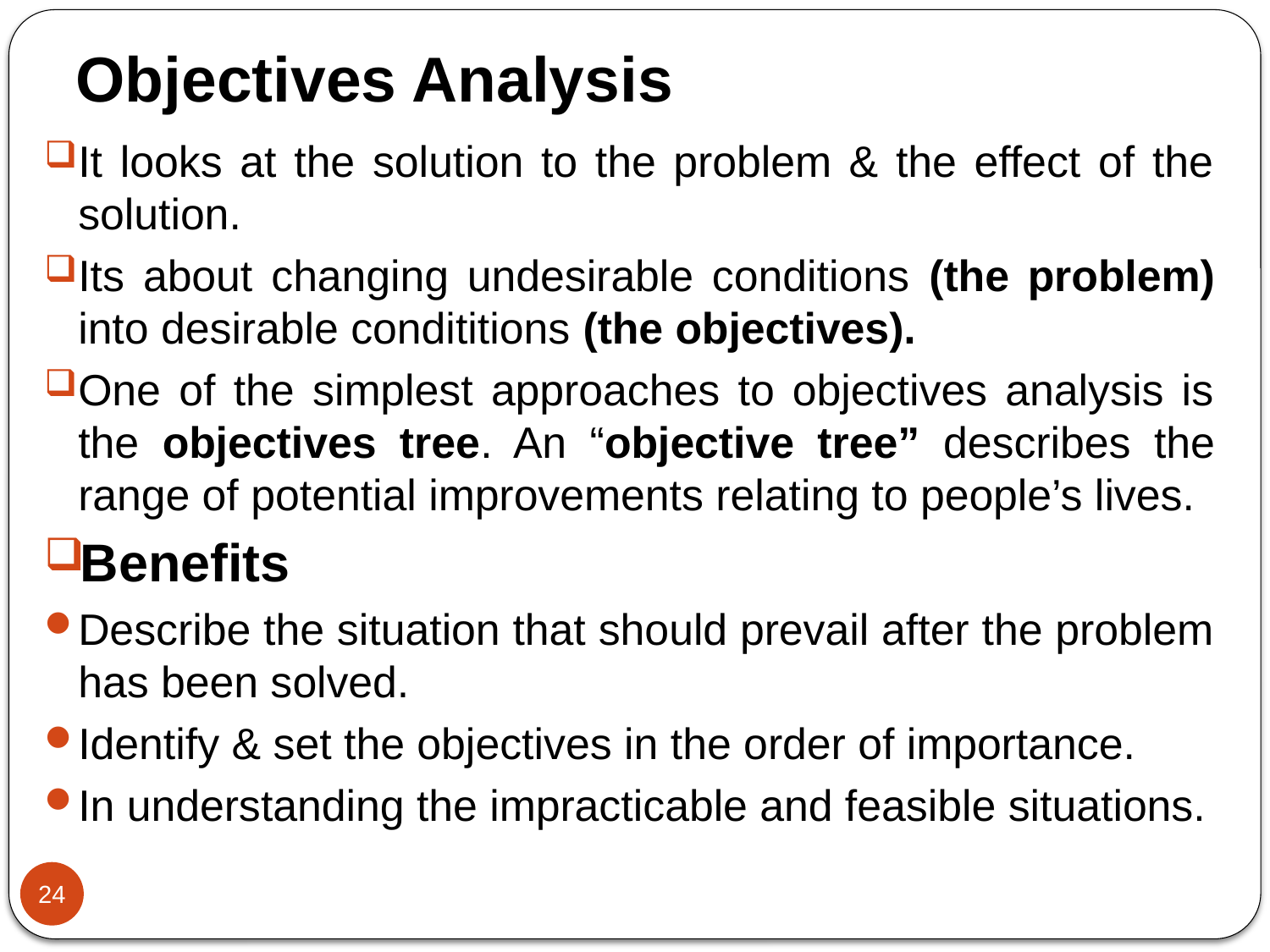

# Objectives Analysis
It looks at the solution to the problem & the effect of the solution.
Its about changing undesirable conditions (the problem) into desirable condititions (the objectives).
One of the simplest approaches to objectives analysis is the objectives tree. An “objective tree” describes the range of potential improvements relating to people’s lives.
Benefits
Describe the situation that should prevail after the problem has been solved.
Identify & set the objectives in the order of importance.
In understanding the impracticable and feasible situations.

24